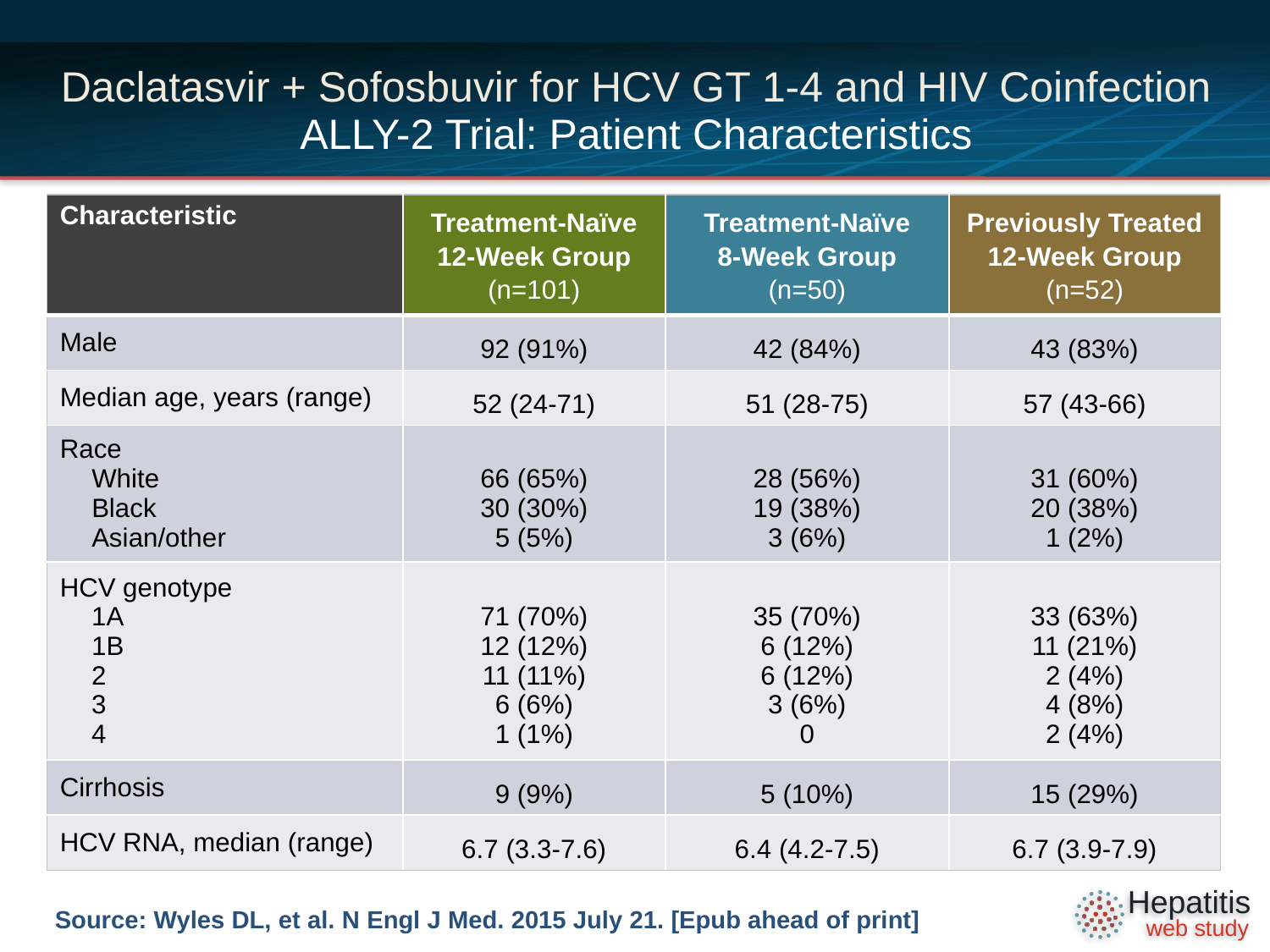

# Daclatasvir + Sofosbuvir for HCV GT 1-4 and HIV Coinfection ALLY-2 Trial: Patient Characteristics
| Characteristic | Treatment-Naïve 12-Week Group (n=101) | Treatment-Naïve 8-Week Group (n=50) | Previously Treated 12-Week Group (n=52) |
| --- | --- | --- | --- |
| Male | 92 (91%) | 42 (84%) | 43 (83%) |
| Median age, years (range) | 52 (24-71) | 51 (28-75) | 57 (43-66) |
| Race White Black Asian/other | 66 (65%) 30 (30%) 5 (5%) | 28 (56%) 19 (38%) 3 (6%) | 31 (60%) 20 (38%) 1 (2%) |
| HCV genotype 1A 1B 2 3 4 | 71 (70%) 12 (12%) 11 (11%) 6 (6%) 1 (1%) | 35 (70%) 6 (12%) 6 (12%) 3 (6%) 0 | 33 (63%) 11 (21%) 2 (4%) 4 (8%) 2 (4%) |
| Cirrhosis | 9 (9%) | 5 (10%) | 15 (29%) |
| HCV RNA, median (range) | 6.7 (3.3-7.6) | 6.4 (4.2-7.5) | 6.7 (3.9-7.9) |
Source: Wyles DL, et al. N Engl J Med. 2015 July 21. [Epub ahead of print]